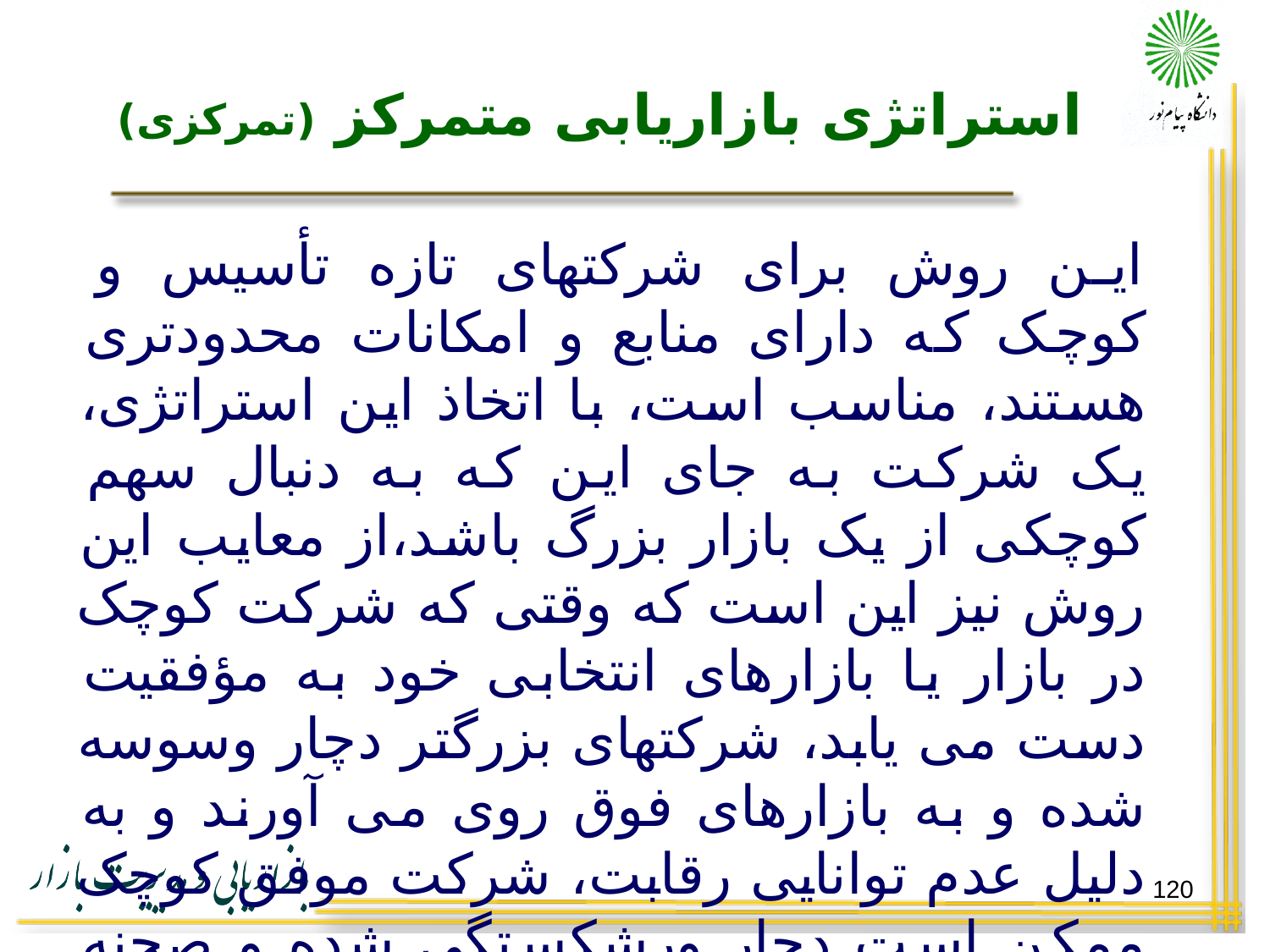

# استراتژی بازاریابی متمرکز (تمرکزی)
این روش برای شرکتهای تازه تأسیس و کوچک که دارای منابع و امکانات محدودتری هستند، مناسب است، با اتخاذ این استراتژی، یک شرکت به جای این که به دنبال سهم کوچکی از یک بازار بزرگ باشد،از معایب این روش نیز این است که وقتی که شرکت کوچک در بازار یا بازارهای انتخابی خود به مؤفقیت دست می یابد، شرکتهای بزرگتر دچار وسوسه شده و به بازارهای فوق روی می آورند و به دلیل عدم توانایی رقابت، شرکت موفق کوچک ممکن است دچار ورشکستگی شده و صحنه رقابت را به رقیب قوی تر واگذار نماید.
120